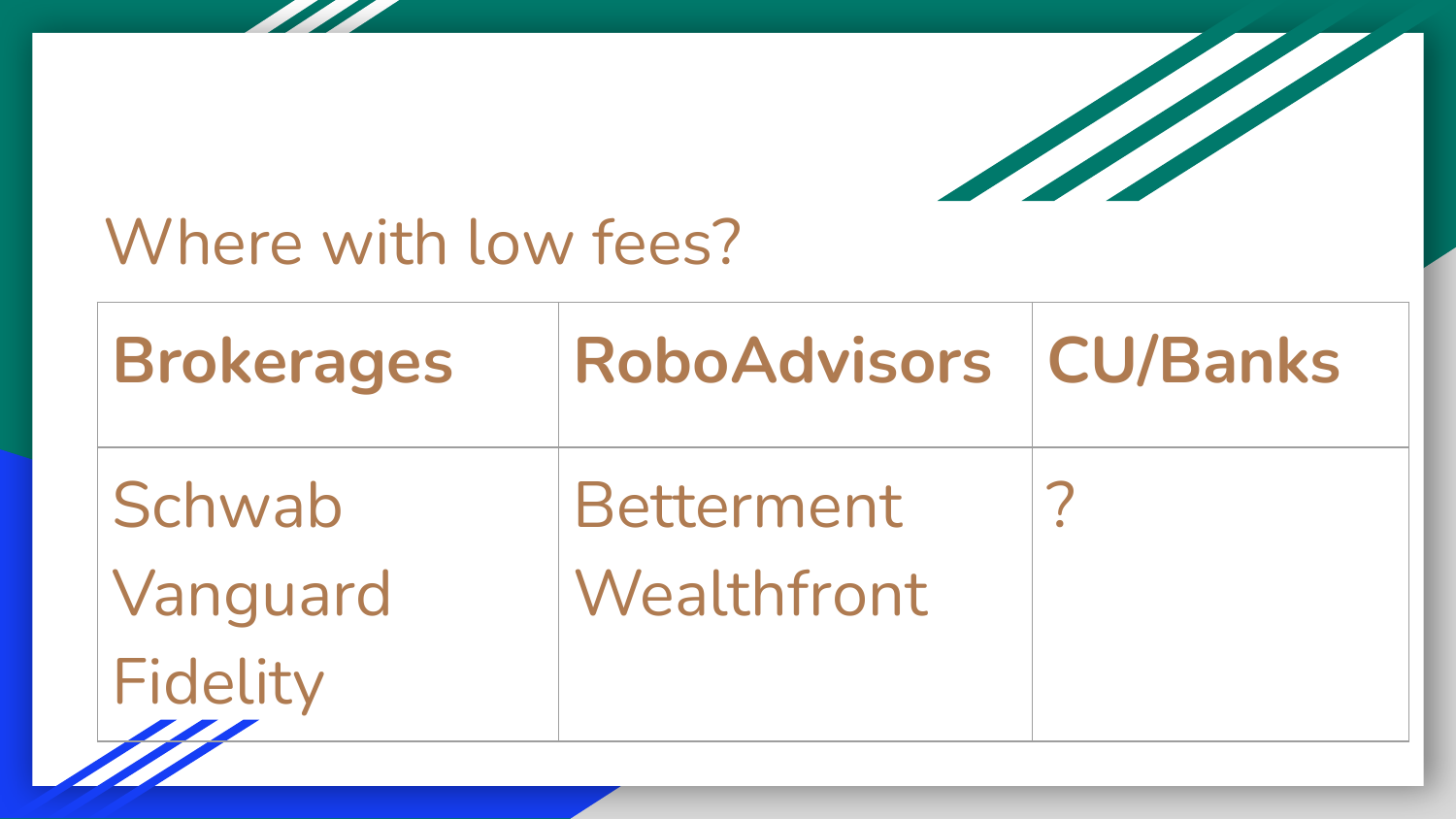

# Where with low fees?

| Brokerages | RoboAdvisors | CU/Banks |
| --- | --- | --- |
| Schwab Vanguard Fidelity | Betterment Wealthfront | ? |